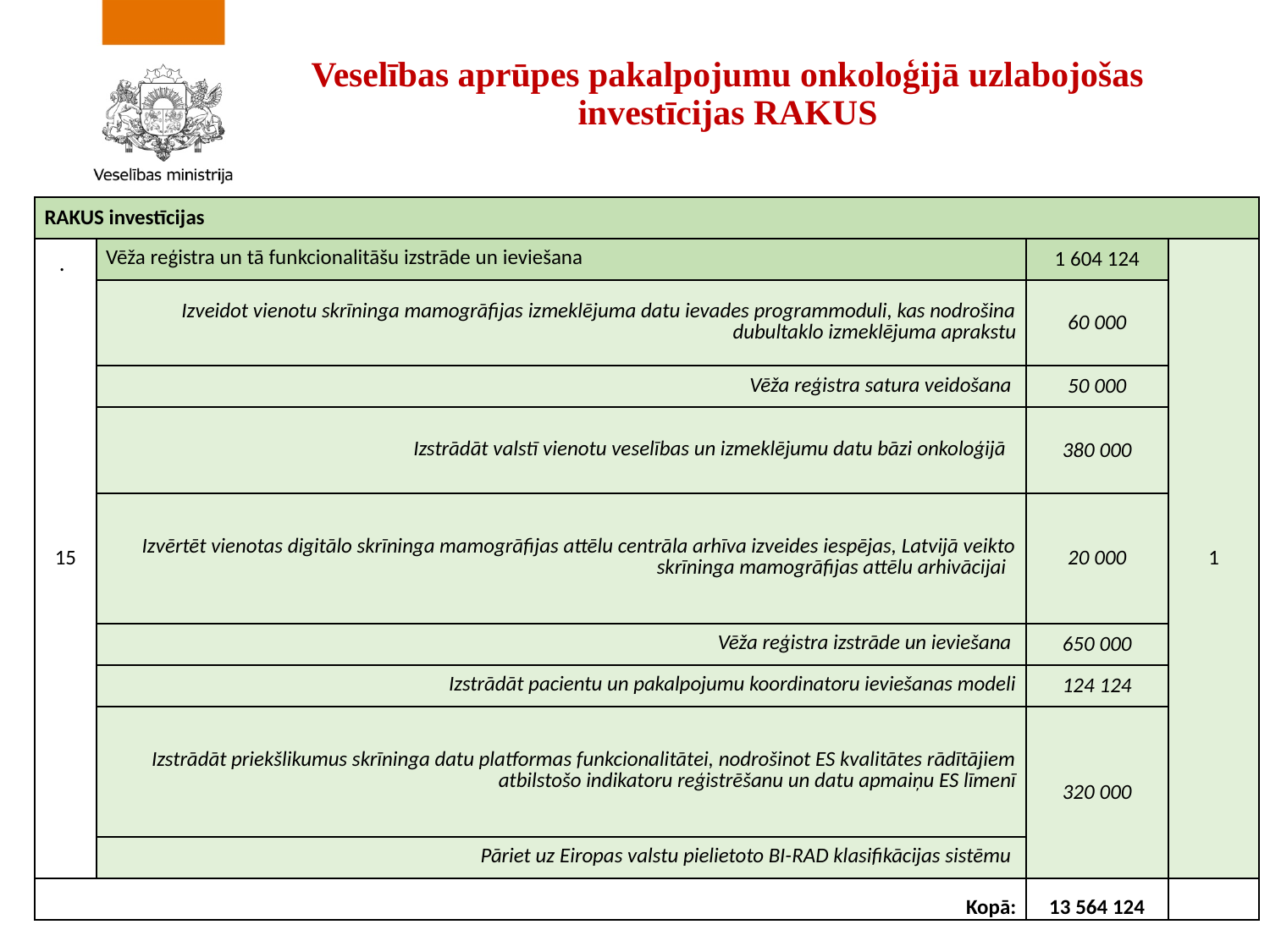

# Veselības aprūpes pakalpojumu onkoloģijā uzlabojošas investīcijas RAKUS
| RAKUS investīcijas |  |  |  |
| --- | --- | --- | --- |
| 15 | Vēža reģistra un tā funkcionalitāšu izstrāde un ieviešana | 1 604 124 | 1 |
|  | Izveidot vienotu skrīninga mamogrāfijas izmeklējuma datu ievades programmoduli, kas nodrošina dubultaklo izmeklējuma aprakstu | 60 000 |  |
|  | Vēža reģistra satura veidošana | 50 000 |  |
|  | Izstrādāt valstī vienotu veselības un izmeklējumu datu bāzi onkoloģijā | 380 000 |  |
|  | Izvērtēt vienotas digitālo skrīninga mamogrāfijas attēlu centrāla arhīva izveides iespējas, Latvijā veikto skrīninga mamogrāfijas attēlu arhivācijai | 20 000 |  |
|  | Vēža reģistra izstrāde un ieviešana | 650 000 |  |
|  | Izstrādāt pacientu un pakalpojumu koordinatoru ieviešanas modeli | 124 124 |  |
|  | Izstrādāt priekšlikumus skrīninga datu platformas funkcionalitātei, nodrošinot ES kvalitātes rādītājiem atbilstošo indikatoru reģistrēšanu un datu apmaiņu ES līmenī | 320 000 |  |
|  | Pāriet uz Eiropas valstu pielietoto BI-RAD klasifikācijas sistēmu |  |  |
| Kopā: |  | 13 564 124 |  |
.